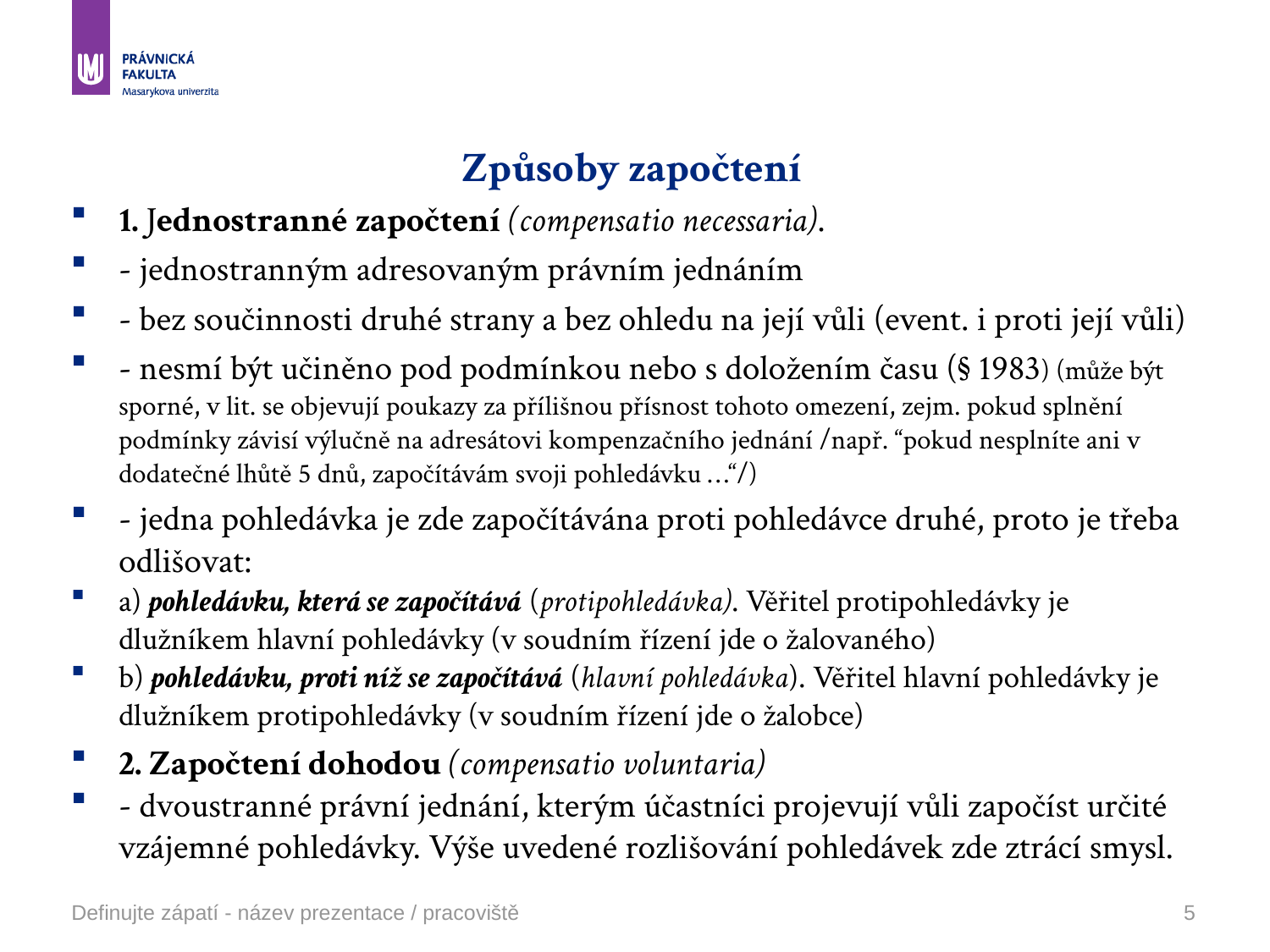

# Způsoby započtení
1. Jednostranné započtení (compensatio necessaria).
- jednostranným adresovaným právním jednáním
- bez součinnosti druhé strany a bez ohledu na její vůli (event. i proti její vůli)
- nesmí být učiněno pod podmínkou nebo s doložením času (§ 1983) (může být sporné, v lit. se objevují poukazy za přílišnou přísnost tohoto omezení, zejm. pokud splnění podmínky závisí výlučně na adresátovi kompenzačního jednání /např. “pokud nesplníte ani v dodatečné lhůtě 5 dnů, započítávám svoji pohledávku …“/)
- jedna pohledávka je zde započítávána proti pohledávce druhé, proto je třeba odlišovat:
a) pohledávku, která se započítává (protipohledávka). Věřitel protipohledávky je dlužníkem hlavní pohledávky (v soudním řízení jde o žalovaného)
b) pohledávku, proti níž se započítává (hlavní pohledávka). Věřitel hlavní pohledávky je dlužníkem protipohledávky (v soudním řízení jde o žalobce)
2. Započtení dohodou (compensatio voluntaria)
- dvoustranné právní jednání, kterým účastníci projevují vůli započíst určité vzájemné pohledávky. Výše uvedené rozlišování pohledávek zde ztrácí smysl.
Definujte zápatí - název prezentace / pracoviště
5